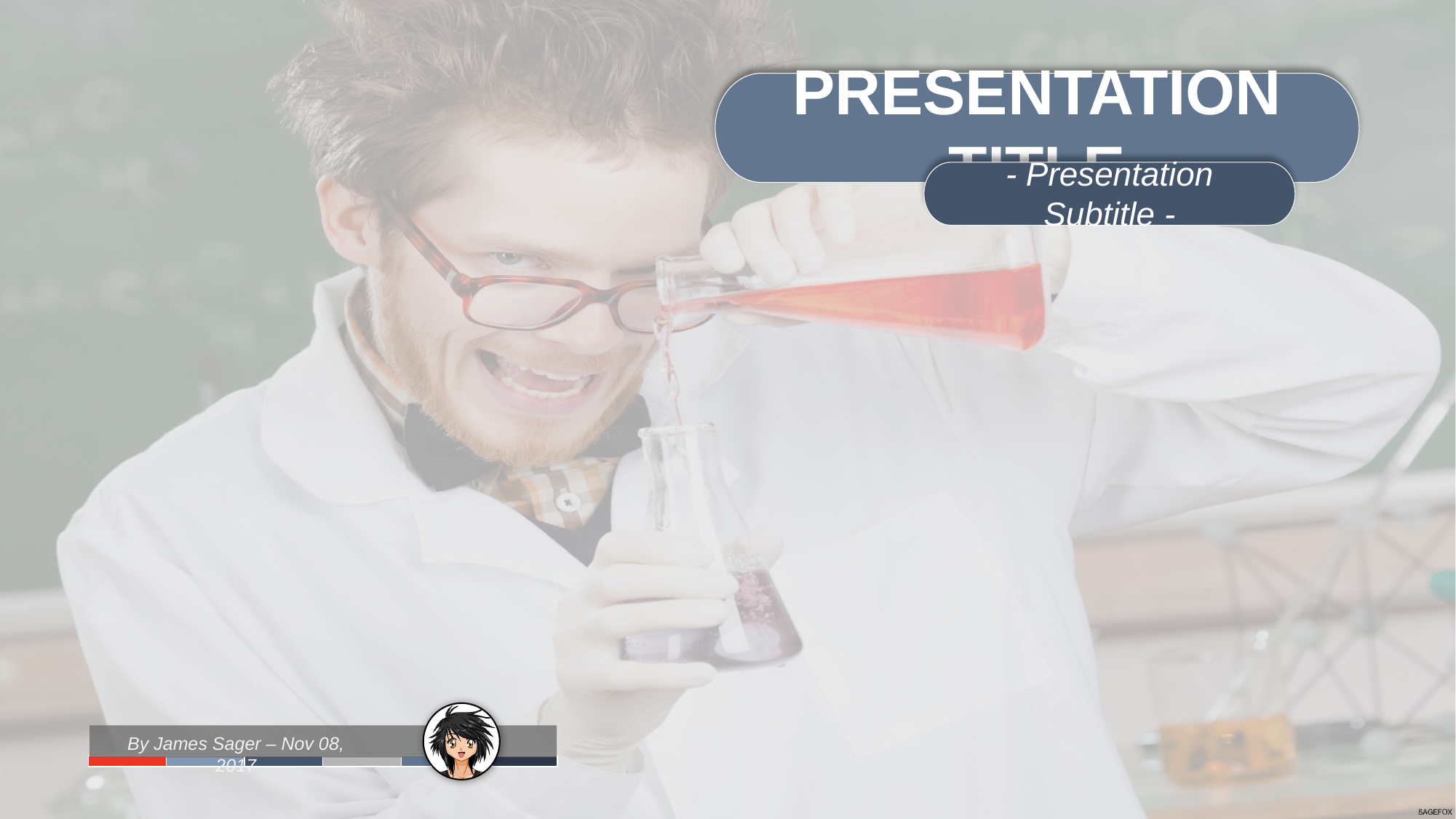

PRESENTATION TITLE

- Presentation Subtitle -

By James Sager – Nov 08, 2017